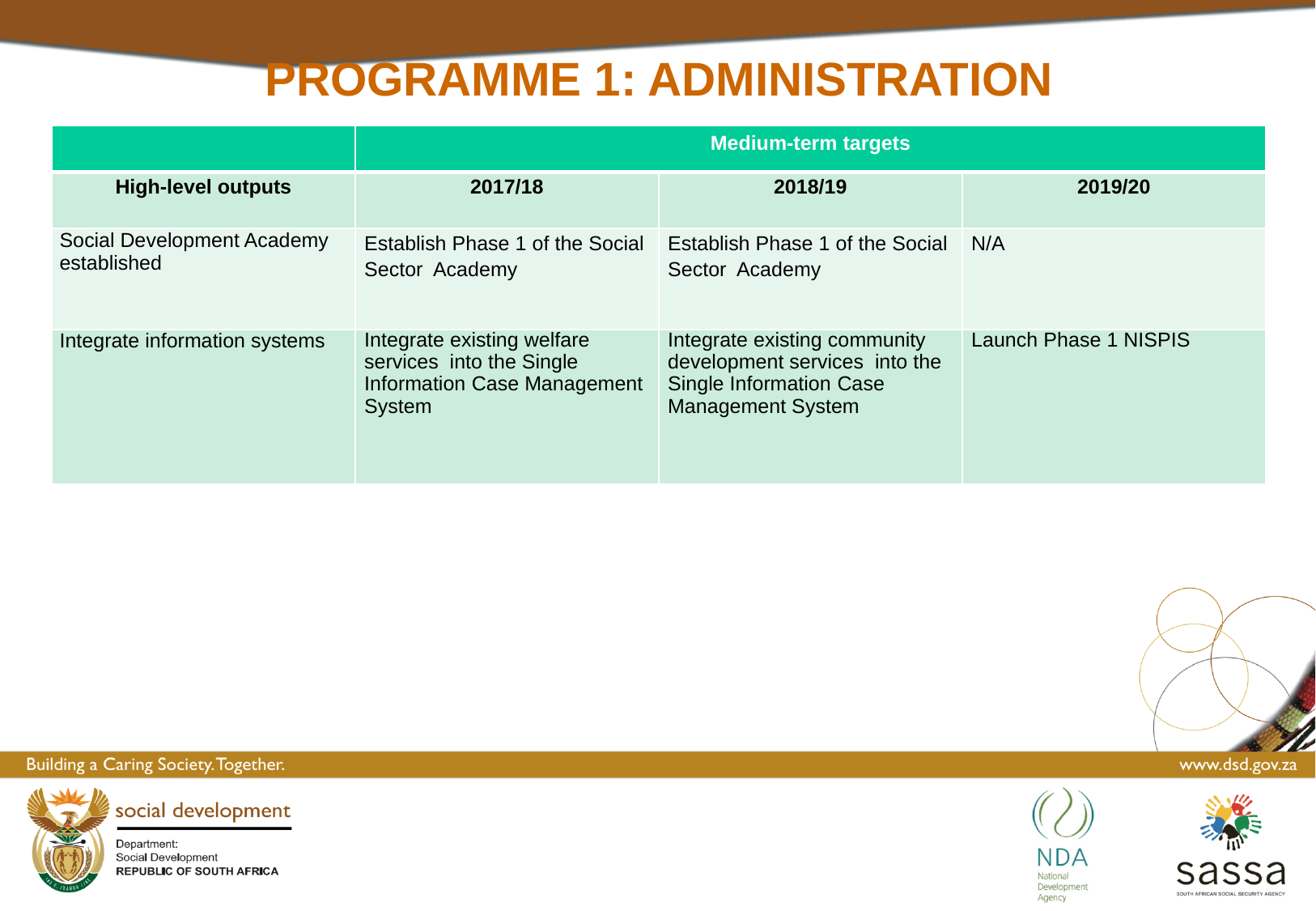

# Programme 1: Administration
|  | Medium-term targets |  |  |
| --- | --- | --- | --- |
| High-level outputs | 2017/18 | 2018/19 | 2019/20 |
| Social Development Academy established | Establish Phase 1 of the Social Sector Academy | Establish Phase 1 of the Social Sector Academy | N/A |
| Integrate information systems | Integrate existing welfare services into the Single Information Case Management System | Integrate existing community development services into the Single Information Case Management System | Launch Phase 1 NISPIS |